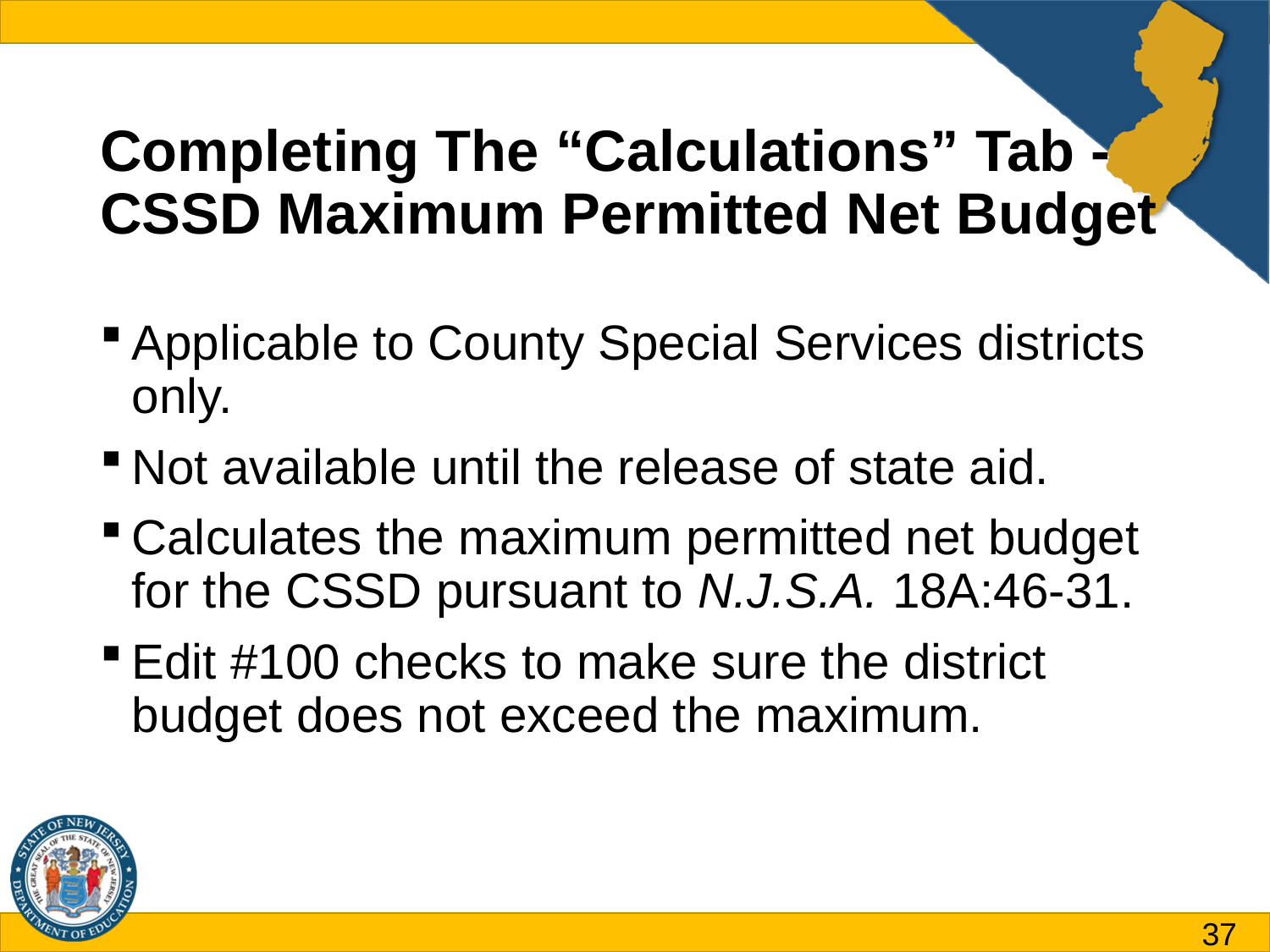

# Completing The “Calculations” Tab - CSSD Maximum Permitted Net Budget
Applicable to County Special Services districts only.
Not available until the release of state aid.
Calculates the maximum permitted net budget for the CSSD pursuant to N.J.S.A. 18A:46-31.
Edit #100 checks to make sure the district budget does not exceed the maximum.
37